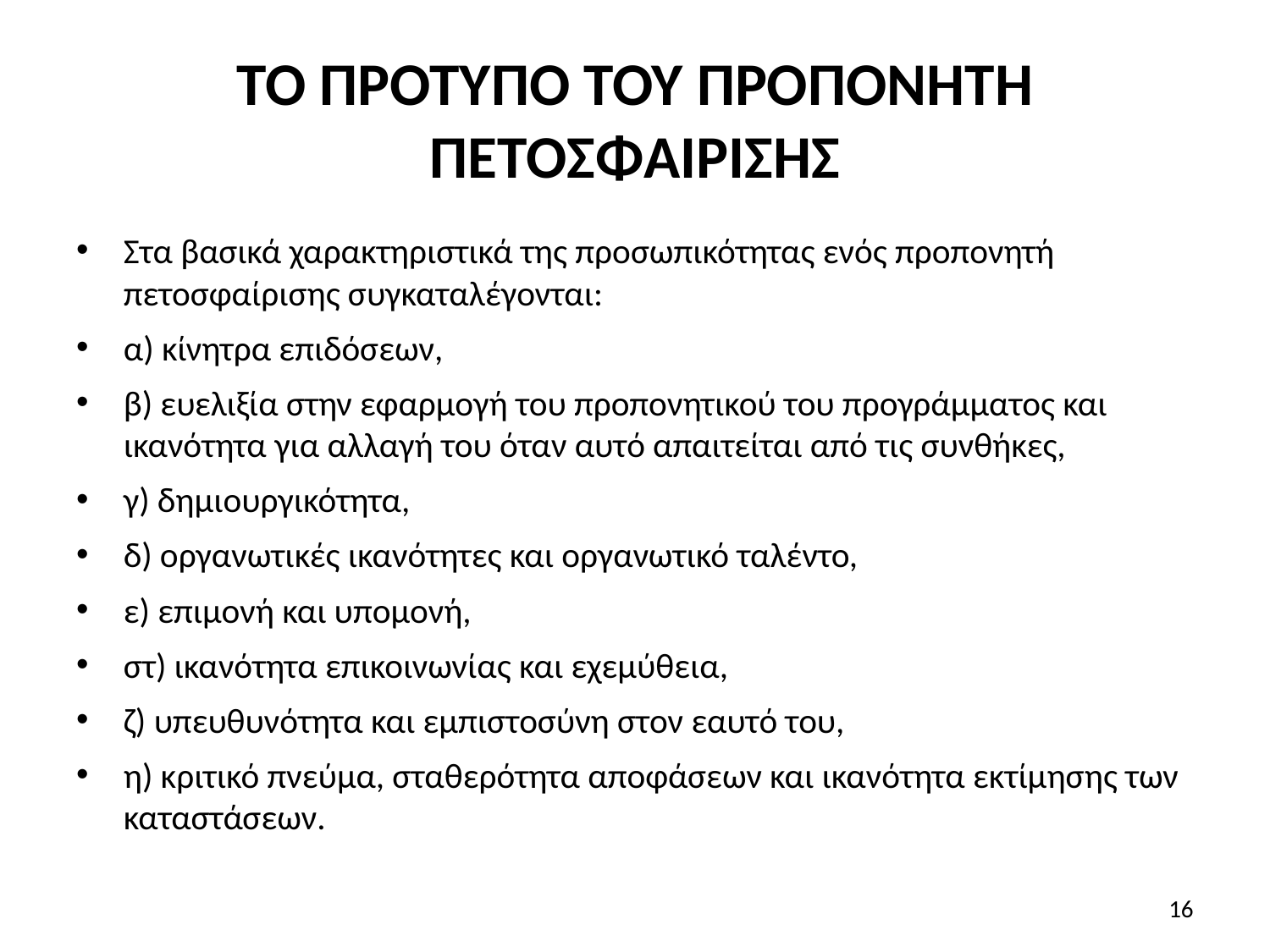

# ΤΟ ΠΡΟΤΥΠΟ ΤΟΥ ΠΡΟΠΟΝΗΤΗ ΠΕΤΟΣΦΑΙΡΙΣΗΣ
Στα βασικά χαρακτηριστικά της προσωπικότητας ενός προπονητή πετοσφαίρισης συγκαταλέγονται:
α) κίνητρα επιδόσεων,
β) ευελιξία στην εφαρμογή του προπονητικού του προγράμματος και ικανότητα για αλλαγή του όταν αυτό απαιτείται από τις συνθήκες,
γ) δημιουργικότητα,
δ) οργανωτικές ικανότητες και οργανωτικό ταλέντο,
ε) επιμονή και υπομονή,
στ) ικανότητα επικοινωνίας και εχεμύθεια,
ζ) υπευθυνότητα και εμπιστοσύνη στον εαυτό του,
η) κριτικό πνεύμα, σταθερότητα αποφάσεων και ικανότητα εκτίμησης των καταστάσεων.
16